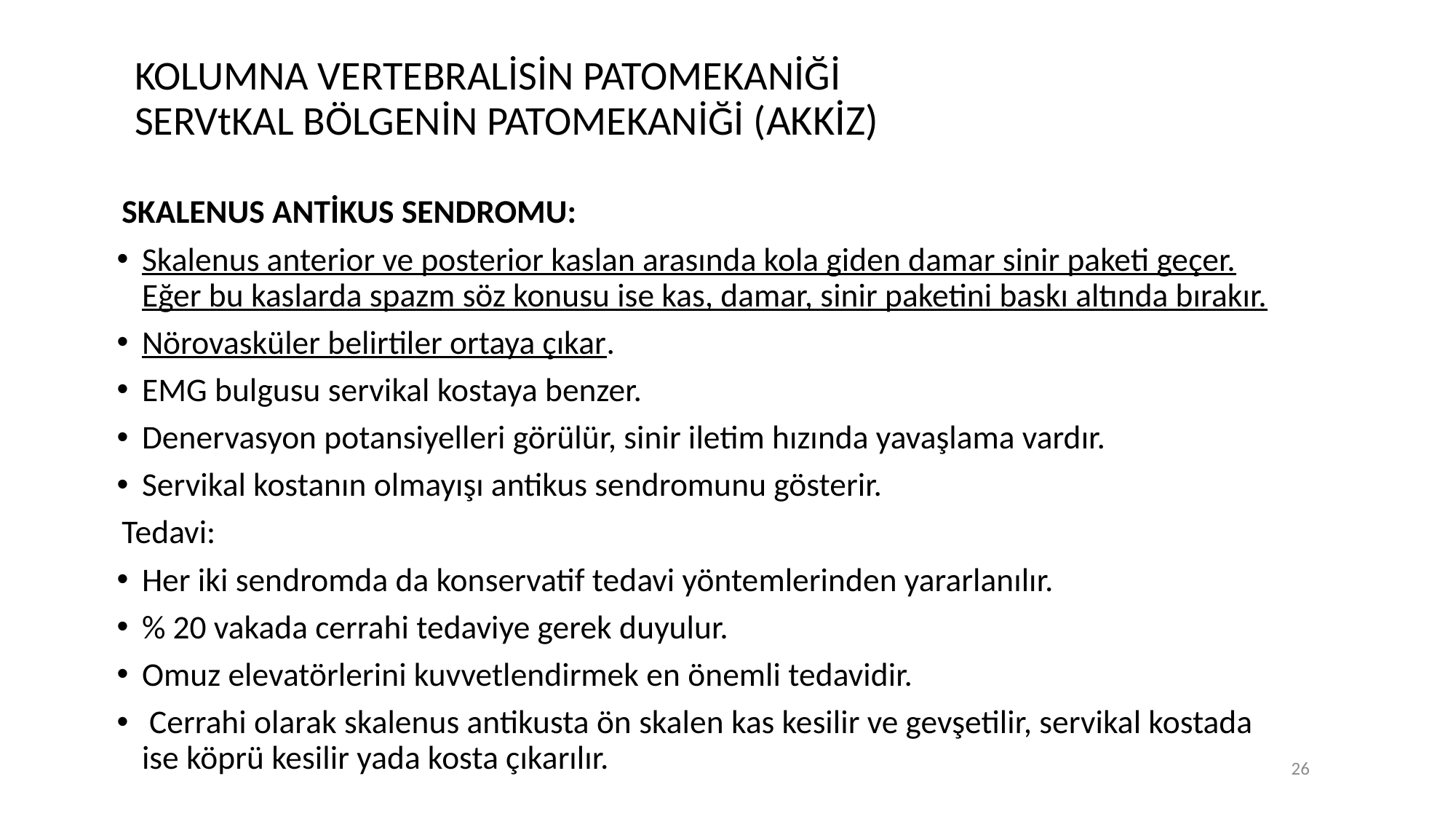

# KOLUMNA VERTEBRALİSİN PATOMEKANİĞİ SERVtKAL BÖLGENİN PATOMEKANİĞİ (AKKİZ)
SKALENUS ANTİKUS SENDROMU:
Skalenus anterior ve posterior kaslan arasında kola giden damar sinir paketi geçer. Eğer bu kaslarda spazm söz konusu ise kas, damar, sinir paketini baskı altında bırakır.
Nörovasküler belirtiler ortaya çıkar.
EMG bulgusu servikal kostaya benzer.
Denervasyon potansiyelleri görülür, sinir iletim hızında yavaşlama vardır.
Servikal kostanın olmayışı antikus sendromunu gösterir.
Tedavi:
Her iki sendromda da konservatif tedavi yöntemlerinden yararlanılır.
% 20 vakada cerrahi tedaviye gerek duyulur.
Omuz elevatörlerini kuvvetlendirmek en önemli tedavidir.
 Cerrahi olarak skalenus antikusta ön skalen kas kesilir ve gevşetilir, servikal kostada ise köprü kesilir yada kosta çıkarılır.
26